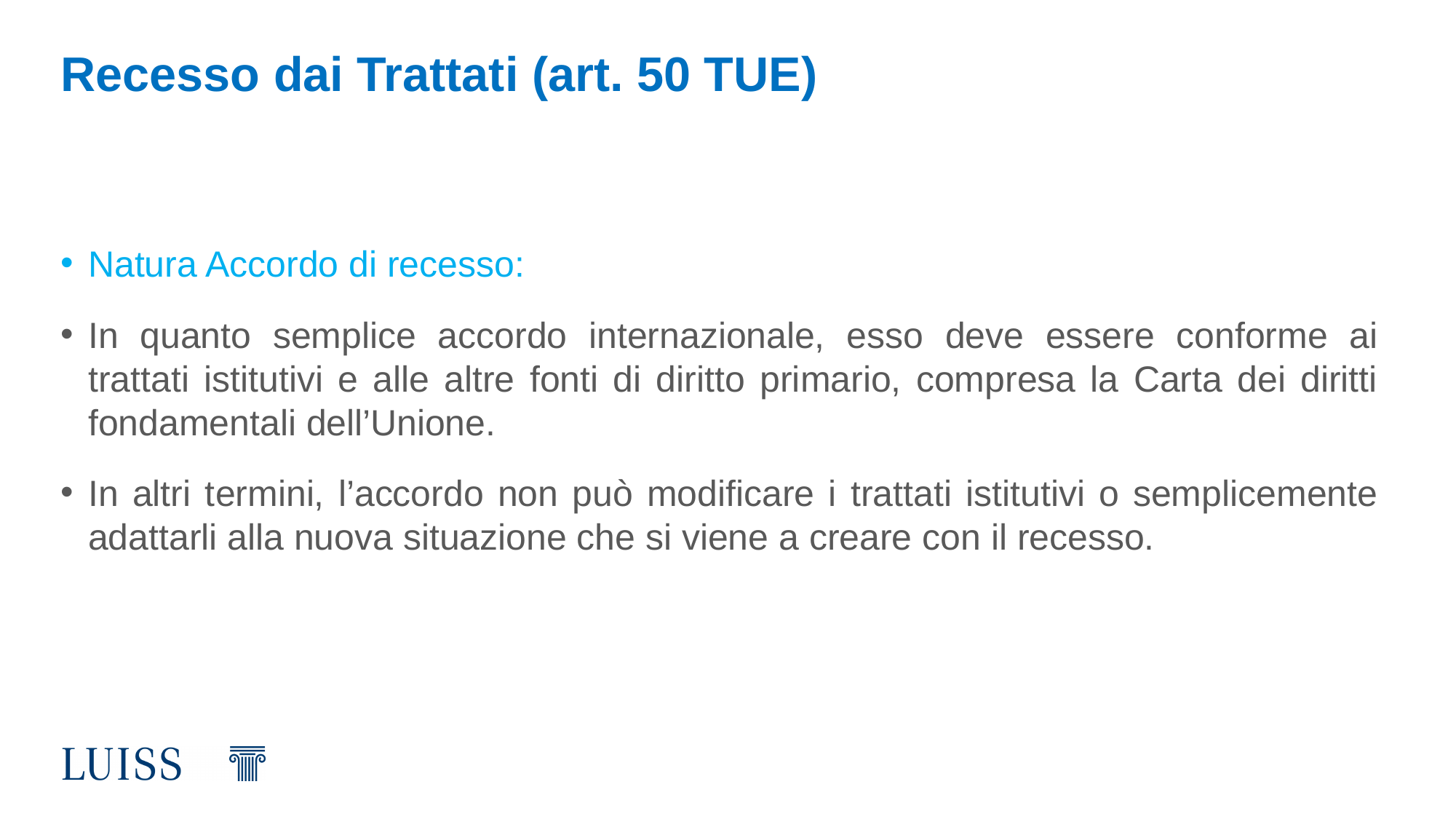

# Recesso dai Trattati (art. 50 TUE)
Natura Accordo di recesso:
In quanto semplice accordo internazionale, esso deve essere conforme ai trattati istitutivi e alle altre fonti di diritto primario, compresa la Carta dei diritti fondamentali dell’Unione.
In altri termini, l’accordo non può modificare i trattati istitutivi o semplicemente adattarli alla nuova situazione che si viene a creare con il recesso.